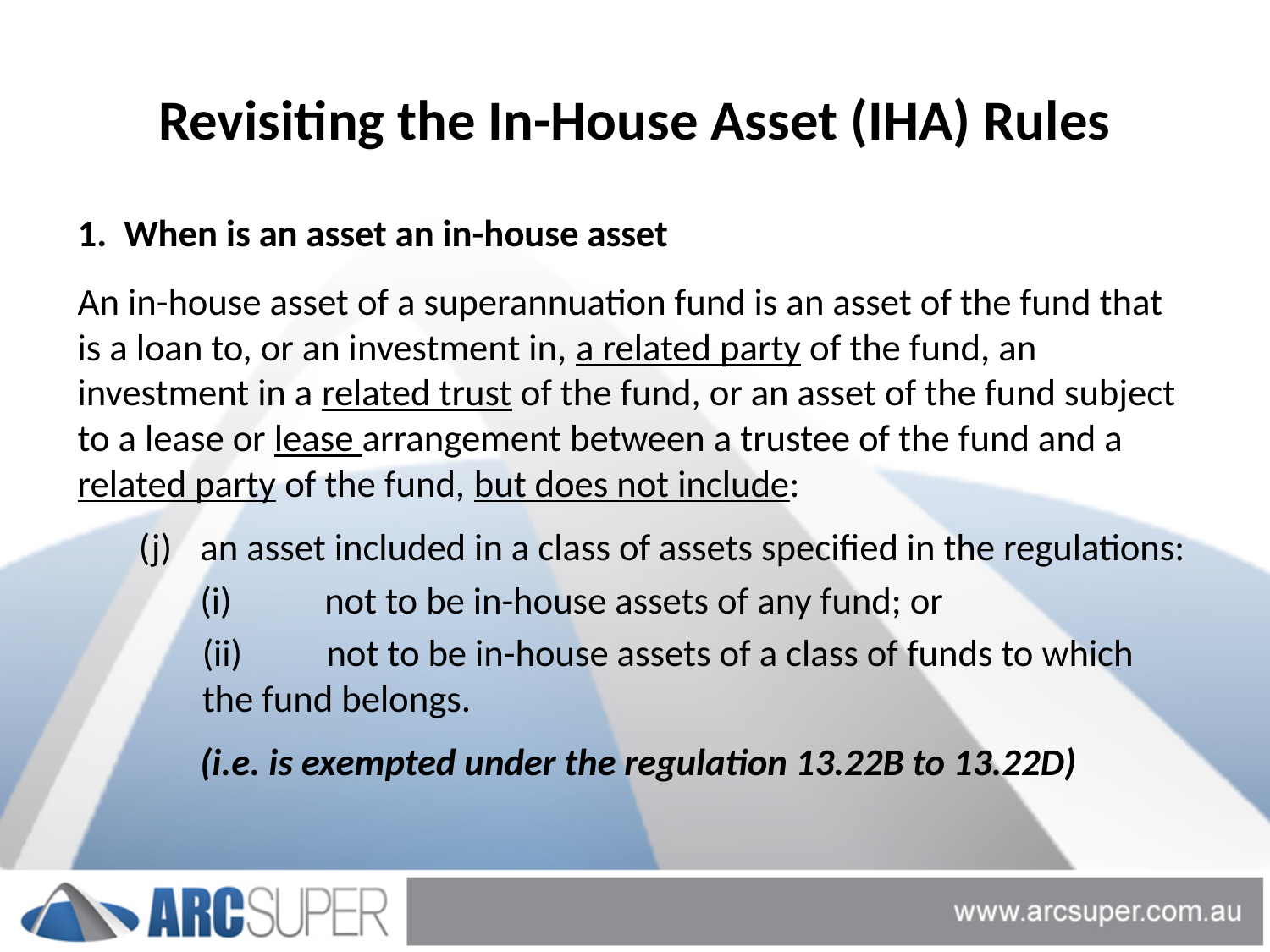

# Revisiting the In-House Asset (IHA) Rules
1.  When is an asset an in-house asset
An in-house asset of a superannuation fund is an asset of the fund that is a loan to, or an investment in, a related party of the fund, an investment in a related trust of the fund, or an asset of the fund subject to a lease or lease arrangement between a trustee of the fund and a related party of the fund, but does not include:
(j)  	an asset included in a class of assets specified in the regulations:
	(i) 	not to be in-house assets of any fund; or
	(ii) 	not to be in-house assets of a class of funds to which 		the fund belongs.
(i.e. is exempted under the regulation 13.22B to 13.22D)